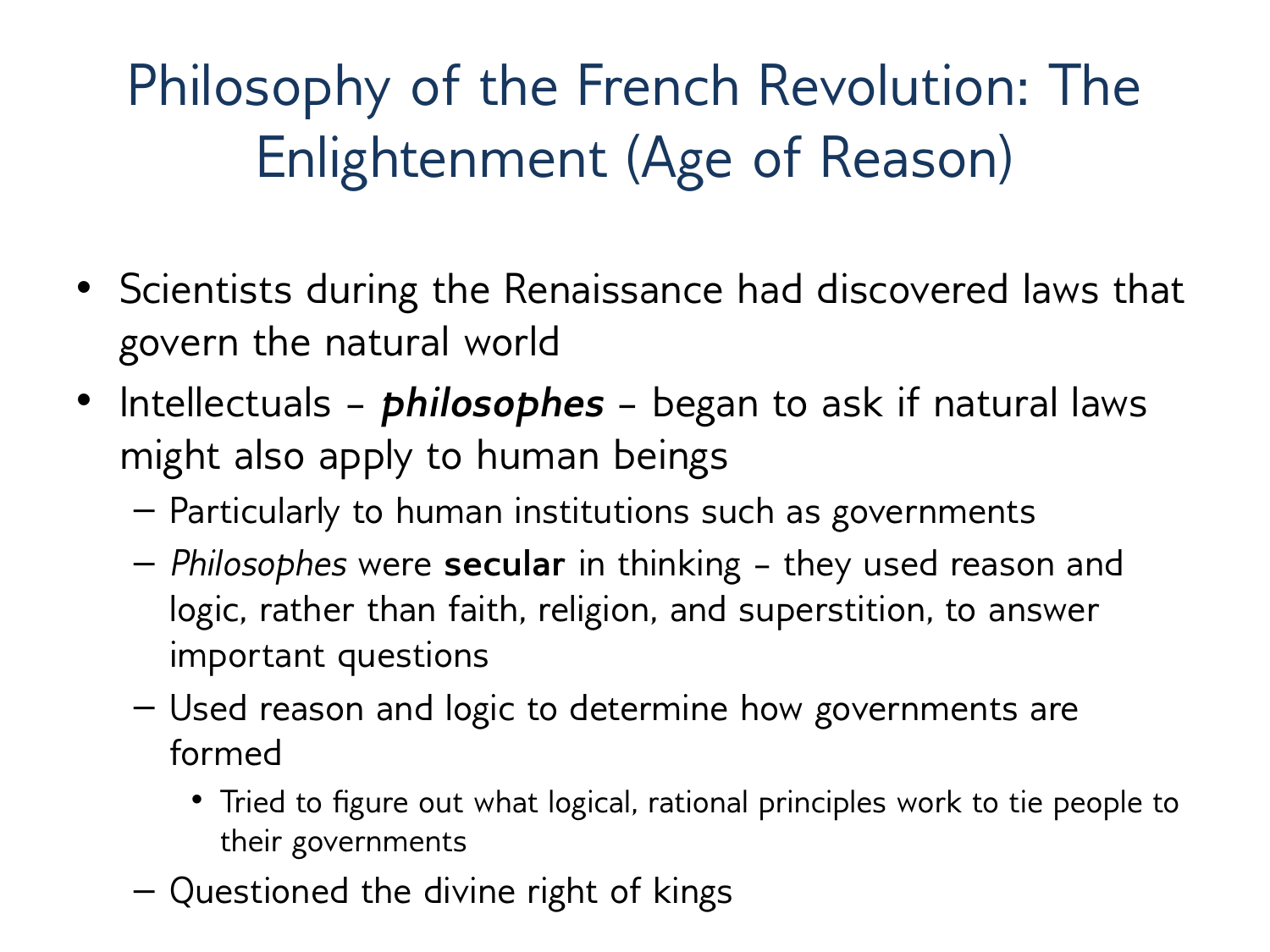

# Philosophy of the French Revolution: The Enlightenment (Age of Reason)
Scientists during the Renaissance had discovered laws that govern the natural world
Intellectuals – philosophes – began to ask if natural laws might also apply to human beings
Particularly to human institutions such as governments
Philosophes were secular in thinking – they used reason and logic, rather than faith, religion, and superstition, to answer important questions
Used reason and logic to determine how governments are formed
Tried to figure out what logical, rational principles work to tie people to their governments
Questioned the divine right of kings